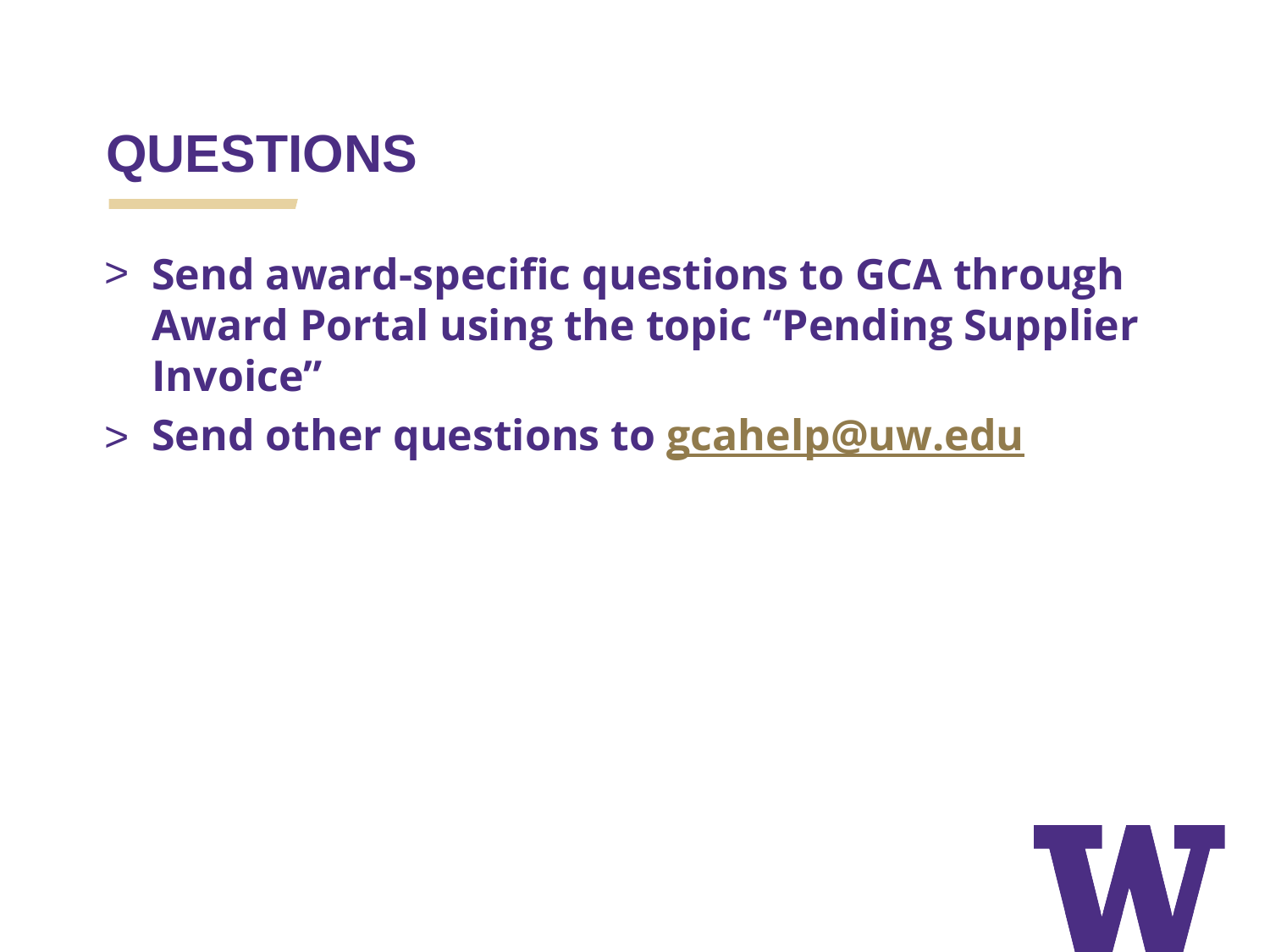

# QUESTIONS (1 of 3)
Send award-specific questions to GCA through Award Portal using the topic “Pending Supplier Invoice”
Send other questions to gcahelp@uw.edu